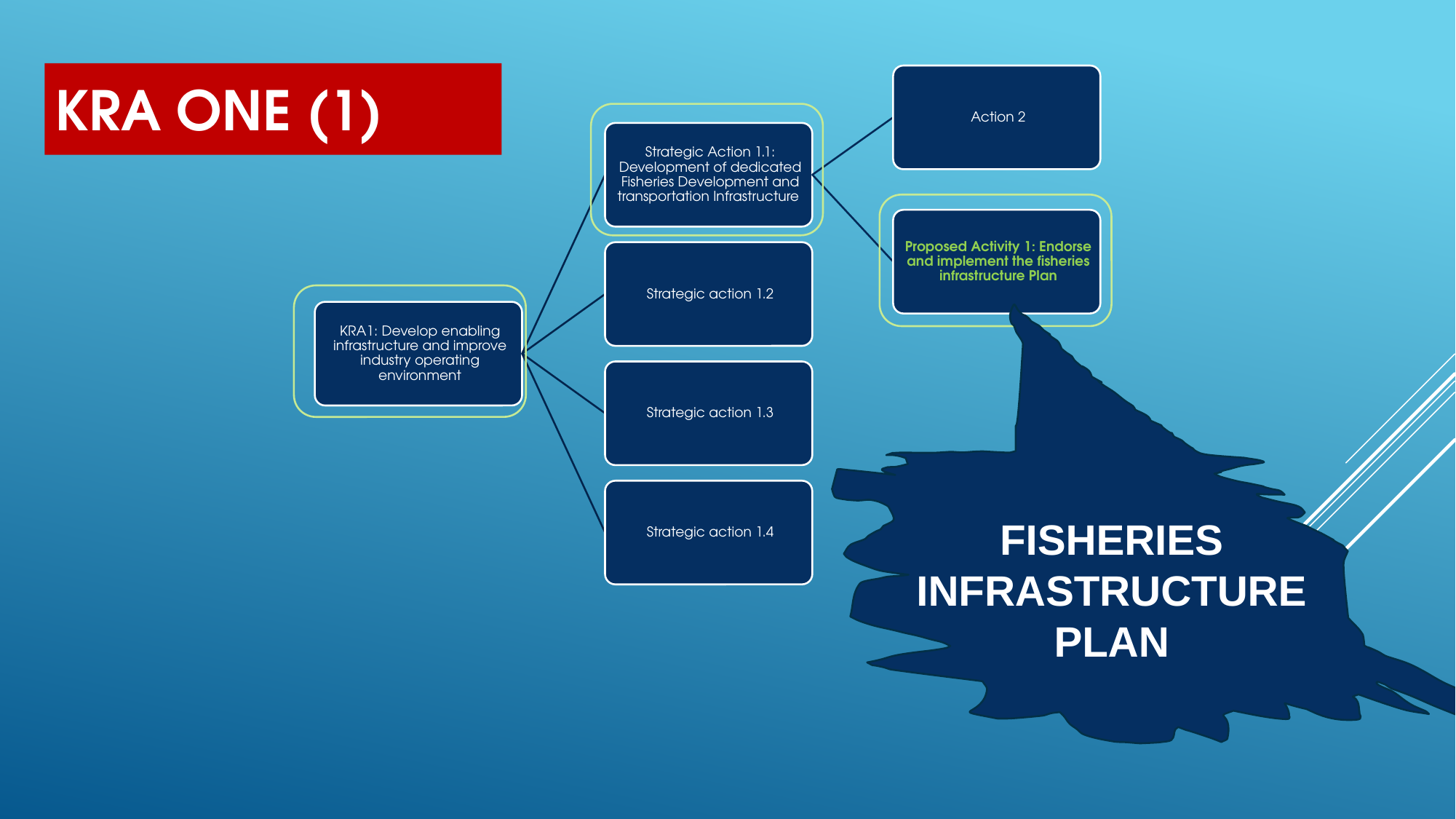

# KRA ONE (1)
KRA1: Develop enabling infrastructure and improve industry operating environment

Strategic Action 1.1: Development of dedicated Fisheries Development and transportation Infrastructure

Proposed Activity 1: Endorse and implement the fisheries infrastructure Plan

Action 2

Strategic action 1.2

Strategic action 1.3

Strategic action 1.4

FISHERIES INFRASTRUCTURE PLAN